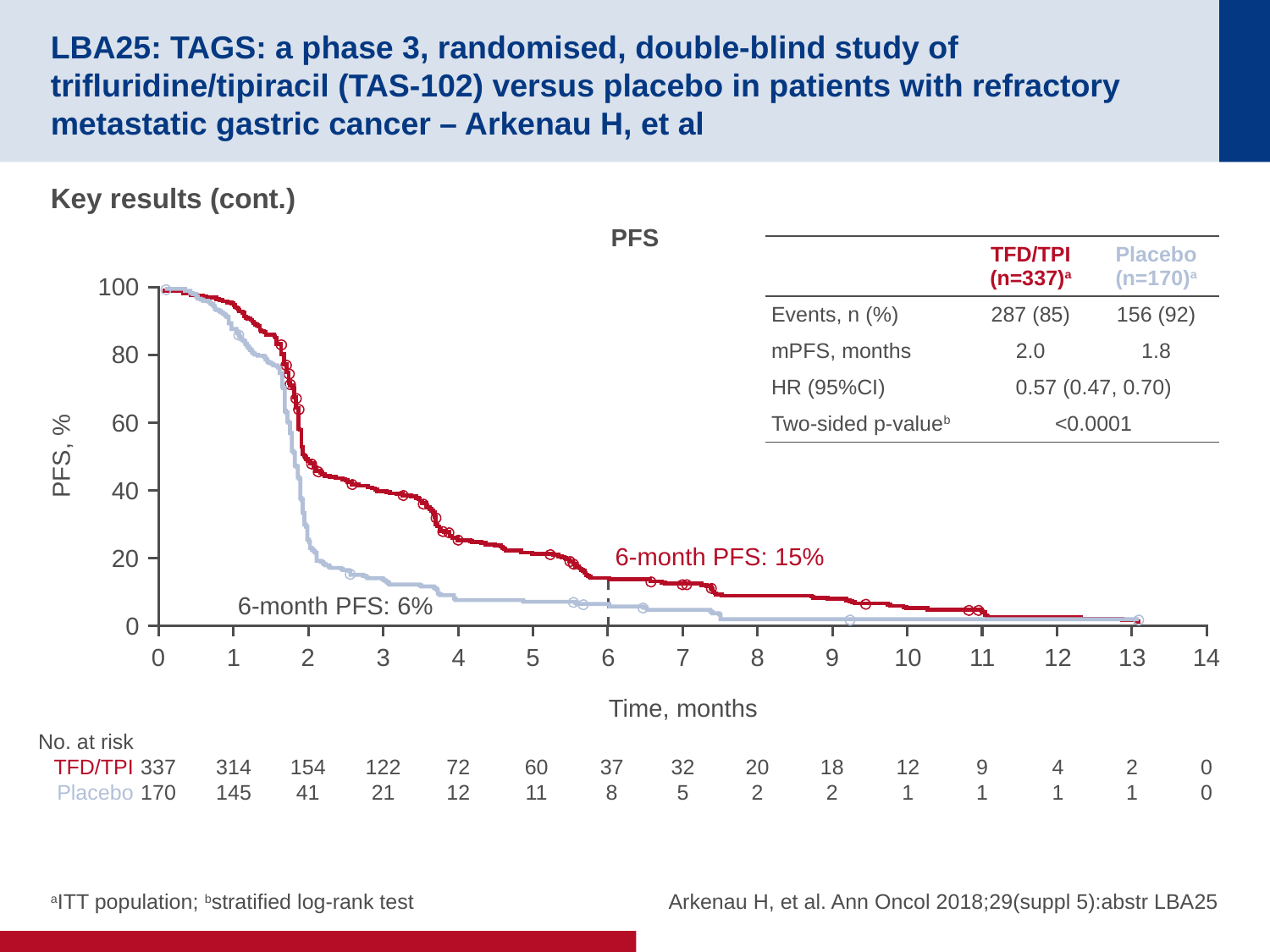

# LBA25: TAGS: a phase 3, randomised, double-blind study of trifluridine/tipiracil (TAS-102) versus placebo in patients with refractory metastatic gastric cancer – Arkenau H, et al
Key results (cont.)
PFS
|  | TFD/TPI (n=337)a | Placebo (n=170)a |
| --- | --- | --- |
| Events, n (%) | 287 (85) | 156 (92) |
| mPFS, months | 2.0 | 1.8 |
| HR (95%CI) | 0.57 (0.47, 0.70) |  |
| Two-sided p-valueb | <0.0001 |  |
100

80
60
PFS, %
40
6-month PFS: 15%
20
6-month PFS: 6%
0
0
1
2
3
4
5
6
7
8
9
10
11
12
13
14
Time, months
No. at risk
TFD/TPI
Placebo
337
170
314
145
154
41
122
21
72
12
60
11
37
8
32
5
20
2
18
2
12
1
9
1
4
1
2
1
0
0
aITT population; bstratified log-rank test
Arkenau H, et al. Ann Oncol 2018;29(suppl 5):abstr LBA25